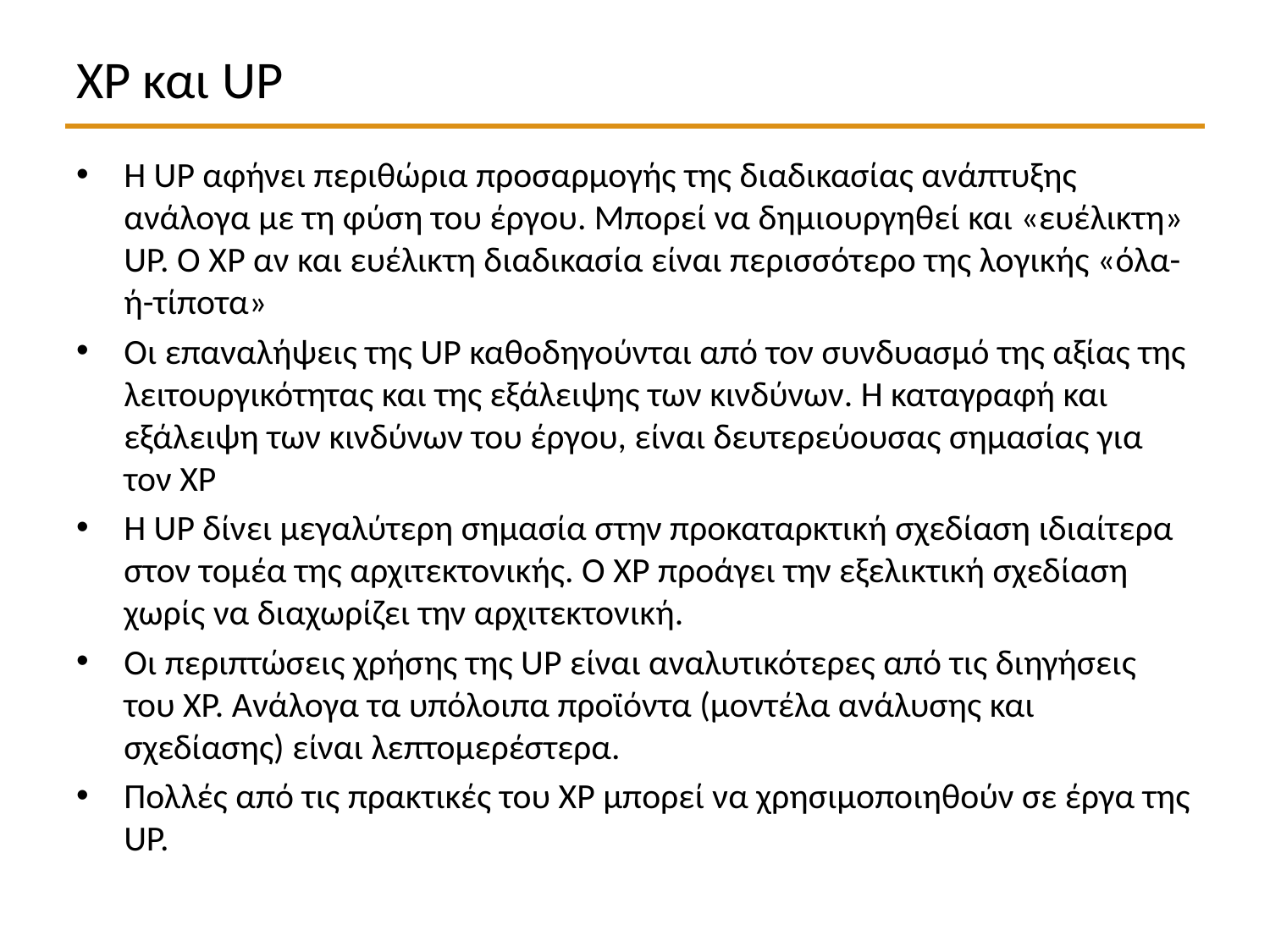

# XP και UP
Η UP αφήνει περιθώρια προσαρμογής της διαδικασίας ανάπτυξης ανάλογα με τη φύση του έργου. Μπορεί να δημιουργηθεί και «ευέλικτη» UP. Ο XP αν και ευέλικτη διαδικασία είναι περισσότερο της λογικής «όλα-ή-τίποτα»
Οι επαναλήψεις της UP καθοδηγούνται από τον συνδυασμό της αξίας της λειτουργικότητας και της εξάλειψης των κινδύνων. Η καταγραφή και εξάλειψη των κινδύνων του έργου, είναι δευτερεύουσας σημασίας για τον XP
Η UP δίνει μεγαλύτερη σημασία στην προκαταρκτική σχεδίαση ιδιαίτερα στον τομέα της αρχιτεκτονικής. Ο XP προάγει την εξελικτική σχεδίαση χωρίς να διαχωρίζει την αρχιτεκτονική.
Οι περιπτώσεις χρήσης της UP είναι αναλυτικότερες από τις διηγήσεις του XP. Ανάλογα τα υπόλοιπα προϊόντα (μοντέλα ανάλυσης και σχεδίασης) είναι λεπτομερέστερα.
Πολλές από τις πρακτικές του XP μπορεί να χρησιμοποιηθούν σε έργα της UP.